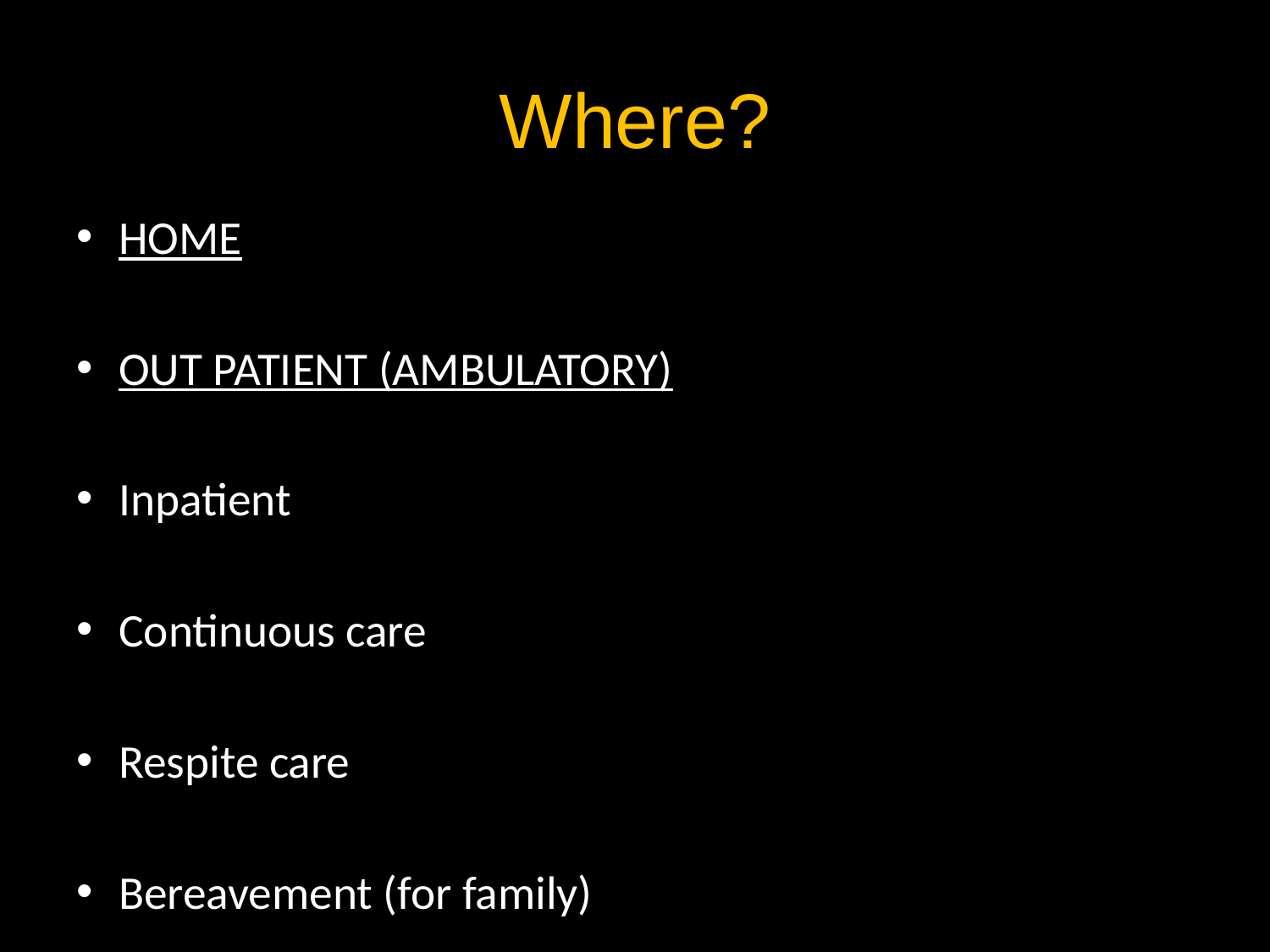

# Where?
HOME

OUT PATIENT (AMBULATORY)

Inpatient

Continuous care

Respite care

Bereavement (for family)